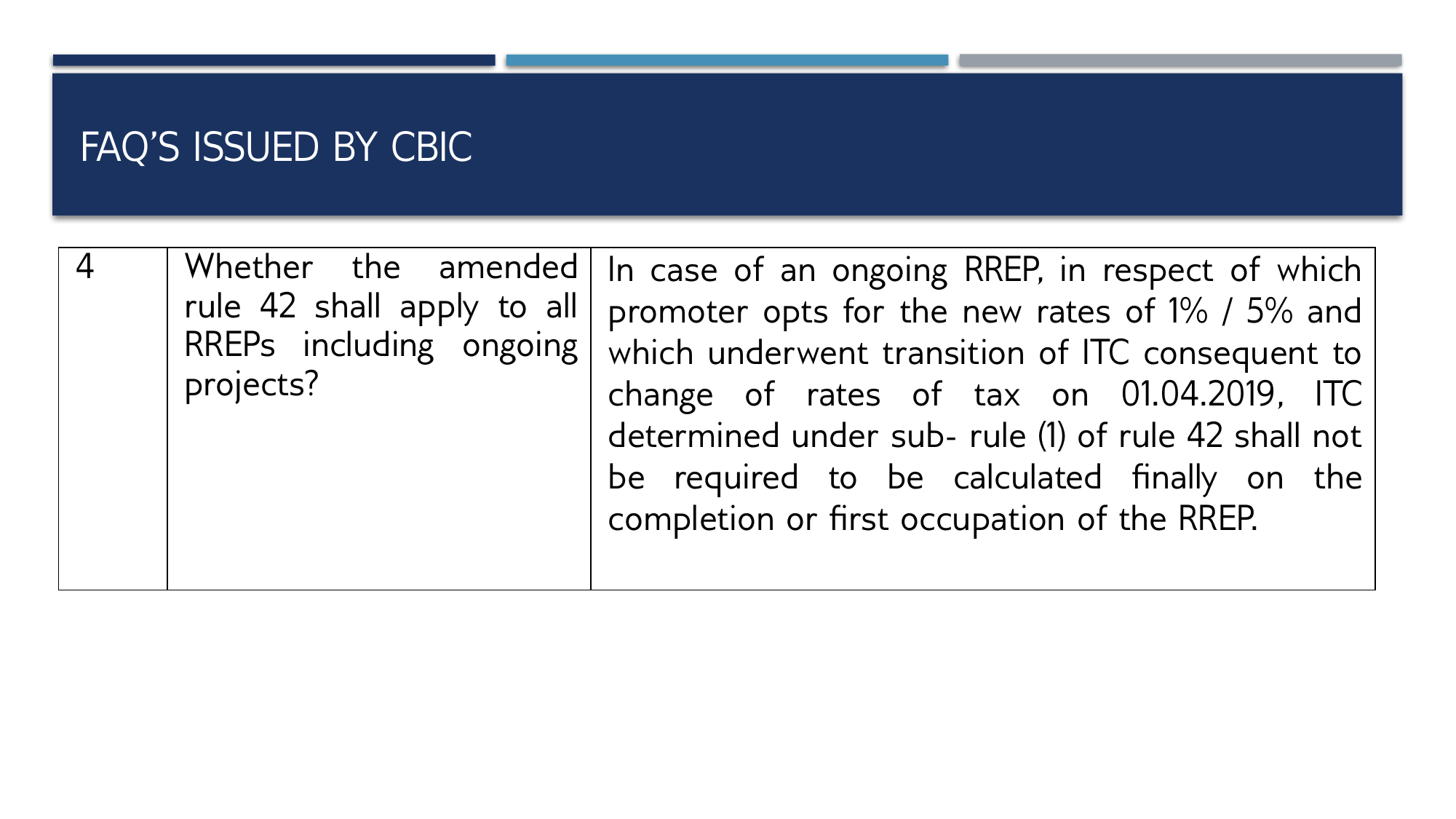

# FAQ’s issued by CBIC
| 4 | Whether the amended rule 42 shall apply to all RREPs including ongoing projects? | In case of an ongoing RREP, in respect of which promoter opts for the new rates of 1% / 5% and which underwent transition of ITC consequent to change of rates of tax on 01.04.2019, ITC determined under sub- rule (1) of rule 42 shall not be required to be calculated finally on the completion or first occupation of the RREP. |
| --- | --- | --- |